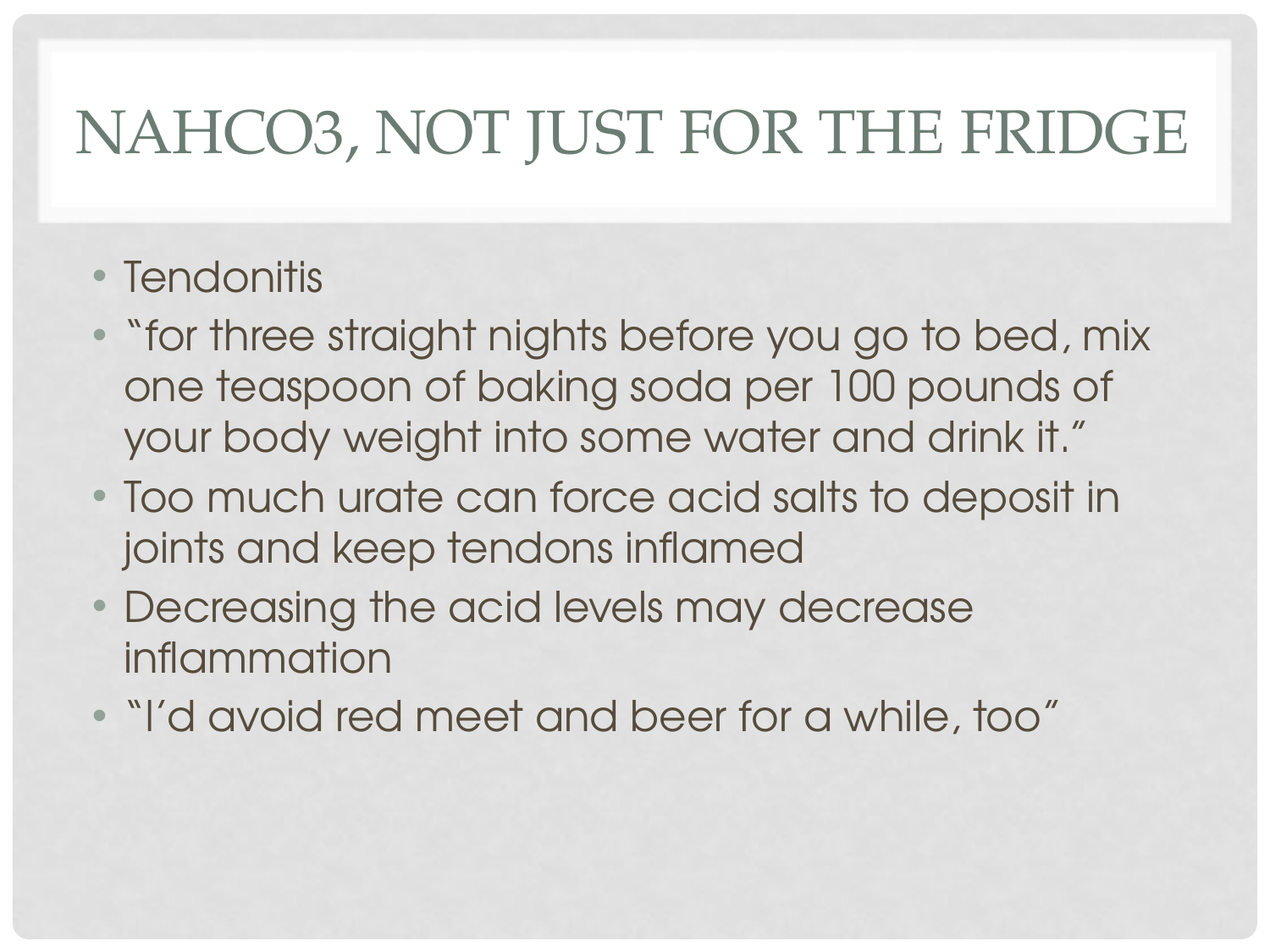

# NaHco3, not just for the fridge
Tendonitis
“for three straight nights before you go to bed, mix one teaspoon of baking soda per 100 pounds of your body weight into some water and drink it.”
Too much urate can force acid salts to deposit in joints and keep tendons inflamed
Decreasing the acid levels may decrease inflammation
“I’d avoid red meet and beer for a while, too”